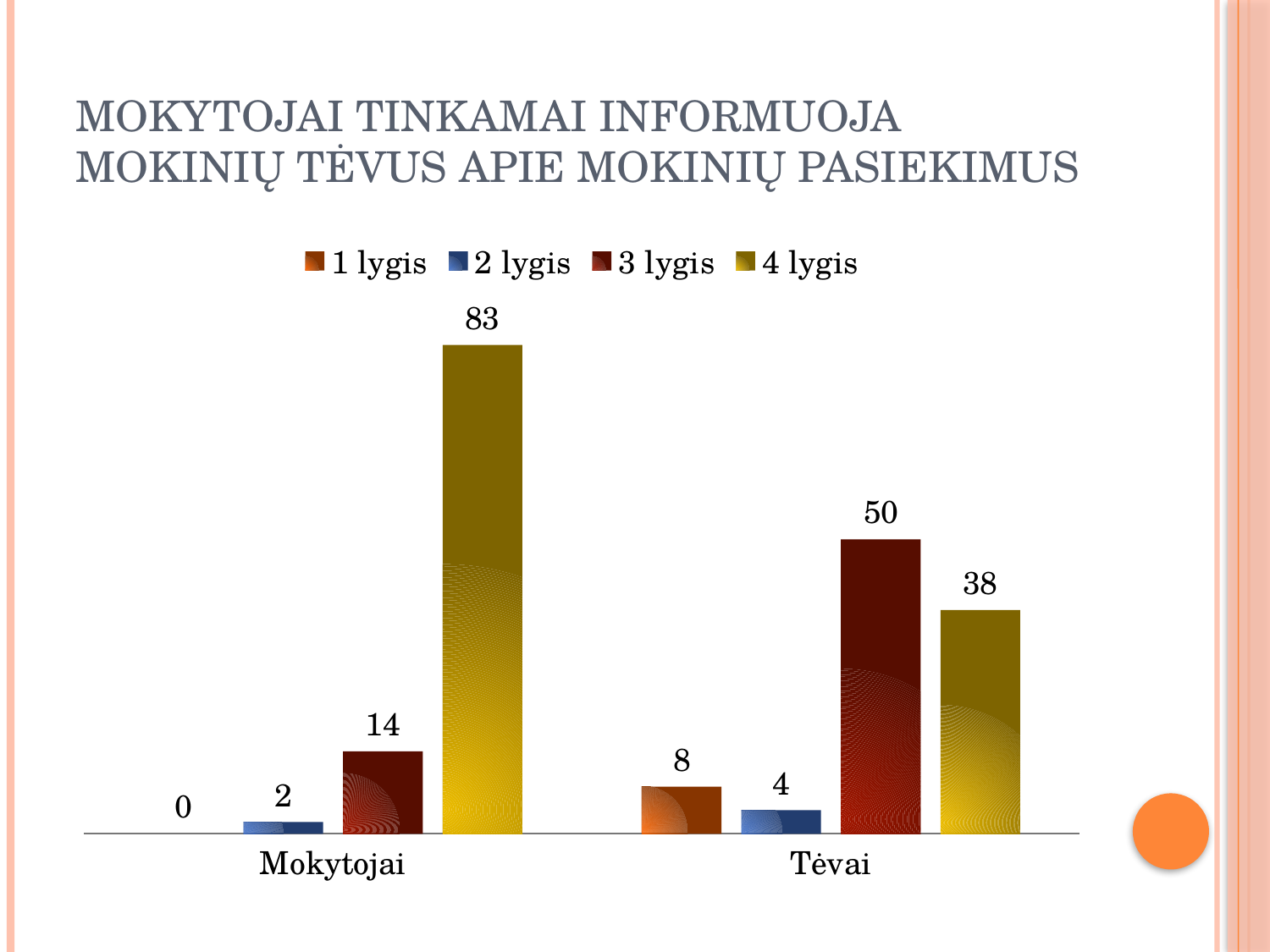

# Mokytojai tinkamai informuoja mokinių tėvus apie mokinių pasiekimus

### Chart

| Category | 1 lygis | 2 lygis | 3 lygis | 4 lygis |
|---|---|---|---|---|
| Mokytojai | 0.0 | 2.0 | 14.0 | 83.0 |
| Tėvai | 8.0 | 4.0 | 50.0 | 38.0 |